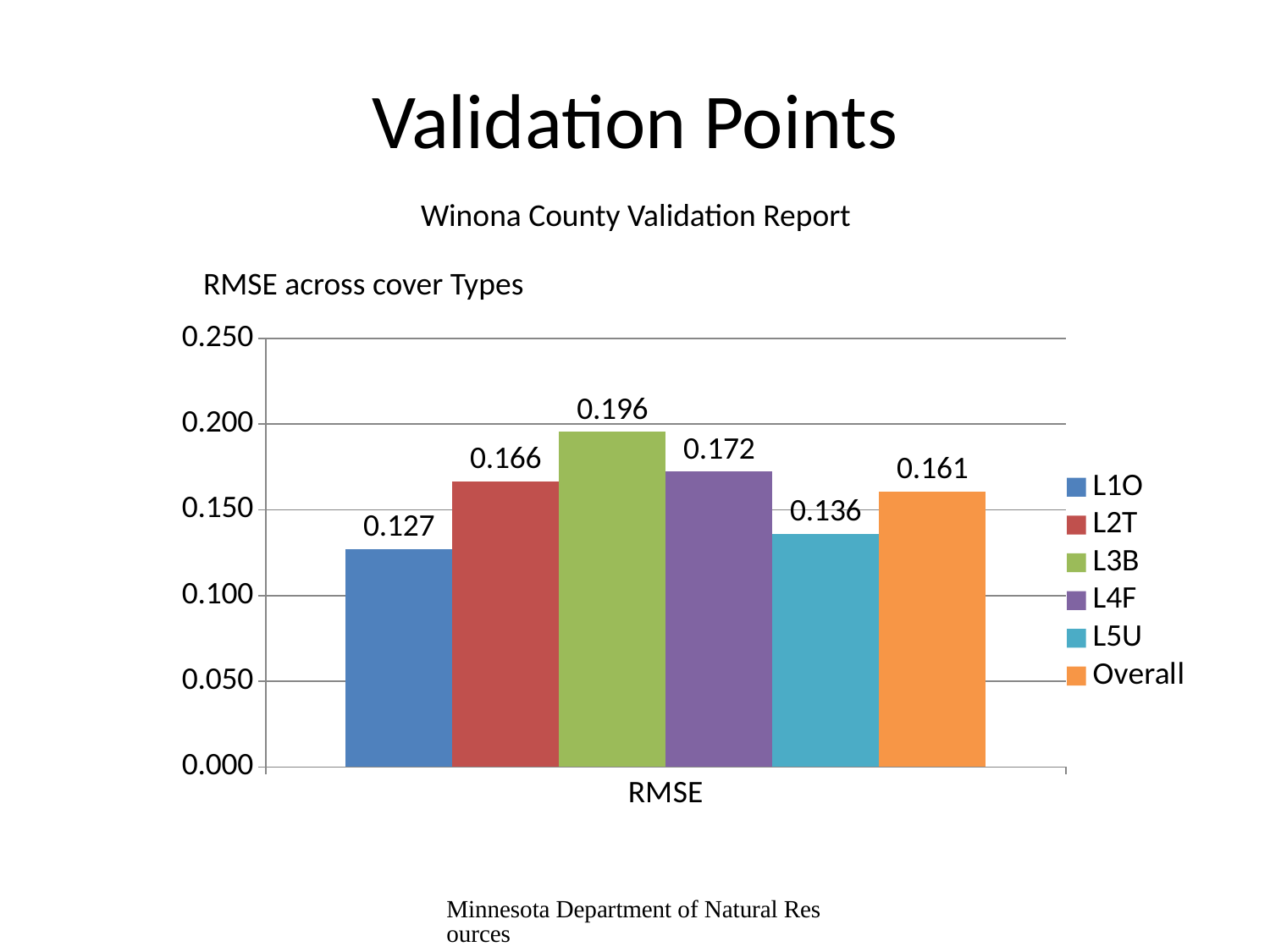

# Validation Points
Winona County Validation Report
RMSE across cover Types

### Chart

| Category |  |  |  |  |  |  |
|---|---|---|---|---|---|---|
| RMSE | 0.12702144452186495 | 0.16645640658778502 | 0.19557371224956788 | 0.17222725473259884 | 0.136161167872355 | 0.16082452676470338 |
Minnesota Department of Natural Resources